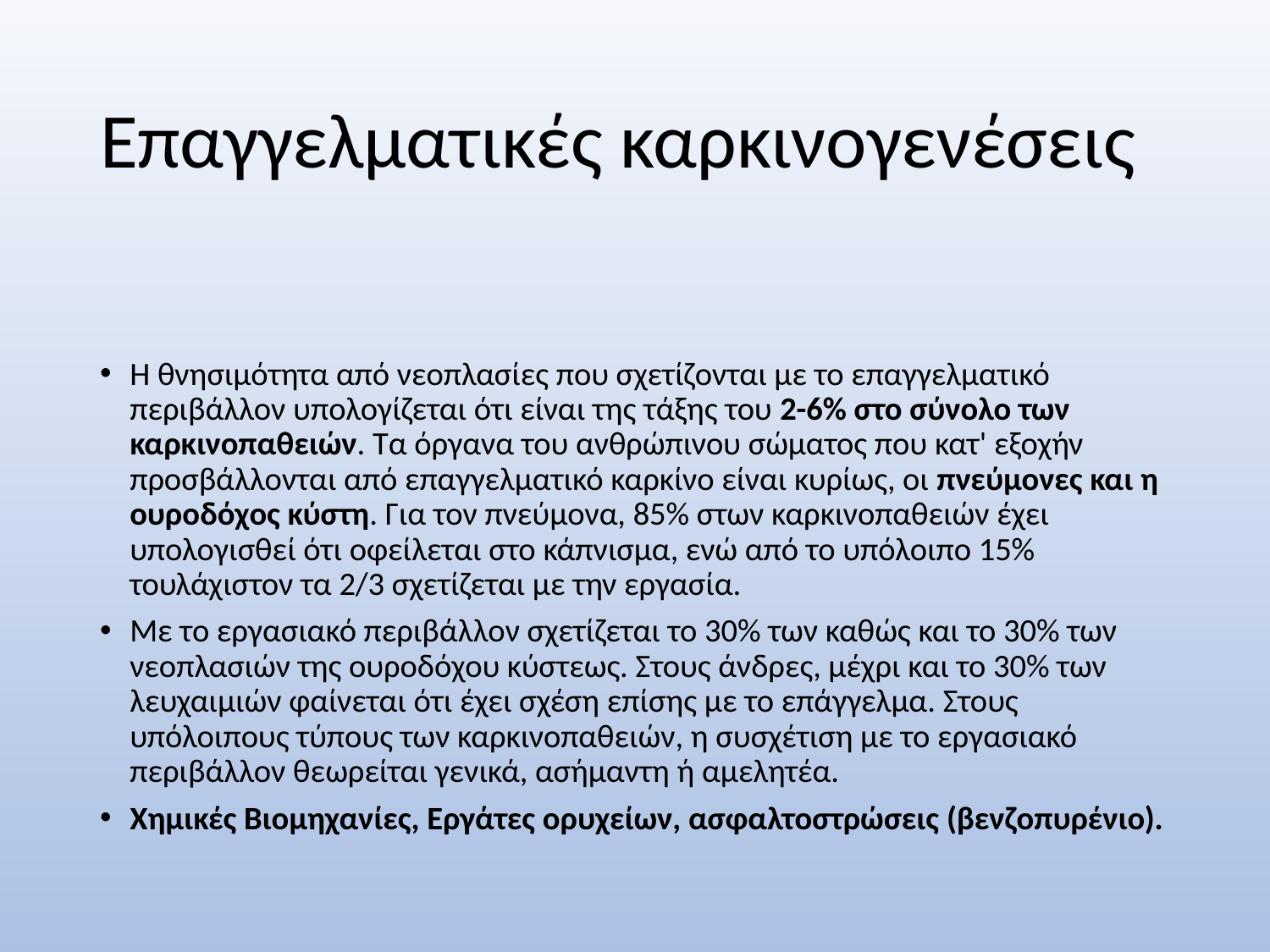

# Επαγγελματικές καρκινογενέσεις

Η θνησιμότητα από νεοπλασίες που σχετίζονται με το επαγγελματικό περιβάλλον υπολογίζεται ότι είναι της τάξης του 2-6% στο σύνολο των καρκινοπαθειών. Tα όργανα του ανθρώπινου σώματος που κατ' εξοχήν προσβάλλονται από επαγγελματικό καρκίνο είναι κυρίως, οι πνεύμονες και η ουροδόχος κύστη. Για τον πνεύμονα, 85% στων καρκινοπαθειών έχει υπολογισθεί ότι οφείλεται στο κάπνισμα, ενώ από το υπόλοιπο 15% τουλάχιστον τα 2/3 σχετίζεται με την εργασία.
Με το εργασιακό περιβάλλον σχετίζεται το 30% των καθώς και το 30% των νεοπλασιών της ουροδόχου κύστεως. Στους άνδρες, μέχρι και το 30% των λευχαιμιών φαίνεται ότι έχει σχέση επίσης με το επάγγελμα. Στους υπόλοιπους τύπους των καρκινοπαθειών, η συσχέτιση με το εργασιακό περιβάλλον θεωρείται γενικά, ασήμαντη ή αμελητέα.
Χημικές Βιομηχανίες, Εργάτες ορυχείων, ασφαλτοστρώσεις (βενζοπυρένιο).